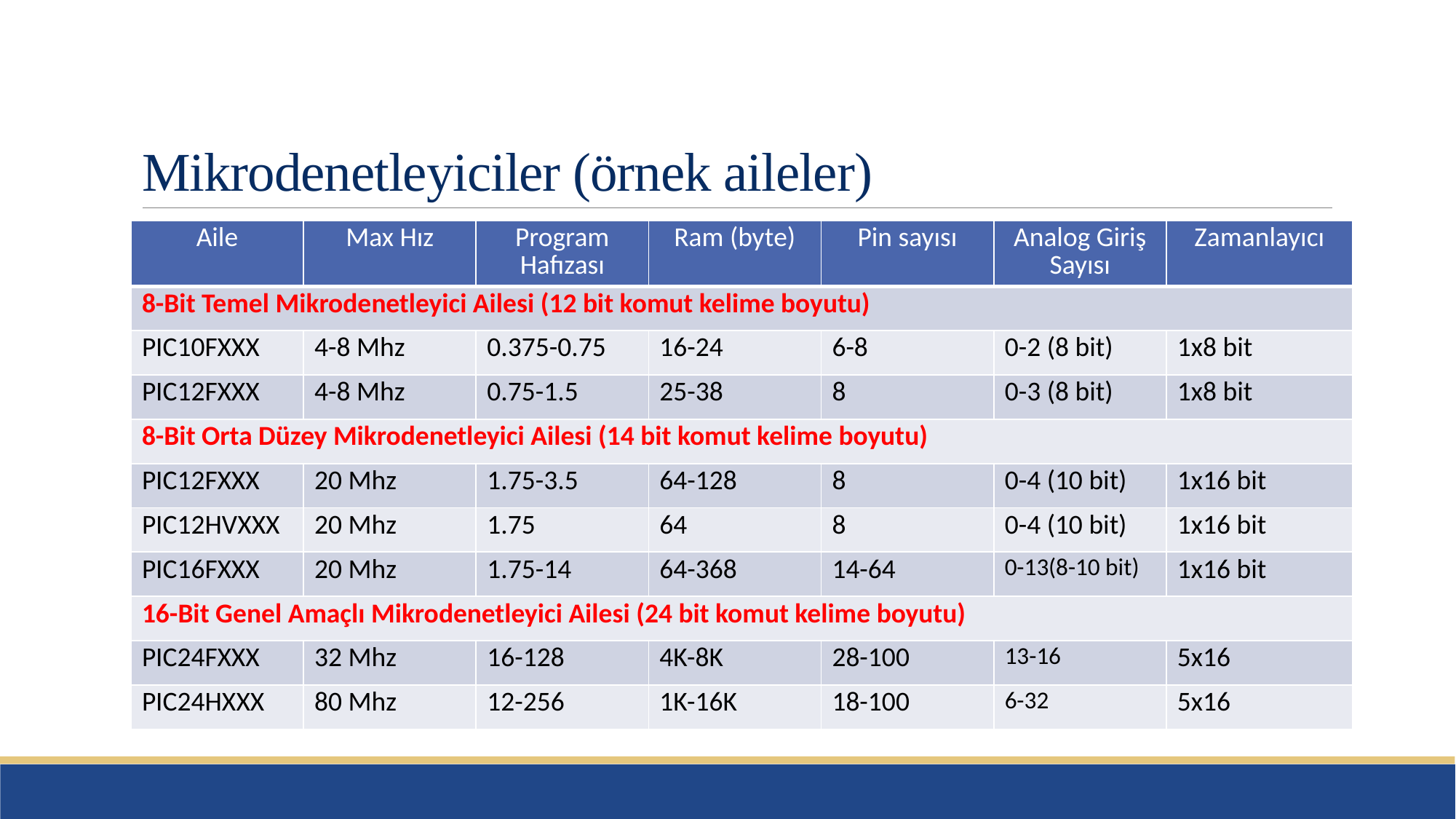

# Mikrodenetleyiciler (örnek aileler)
| Aile | Max Hız | Program Hafızası | Ram (byte) | Pin sayısı | Analog Giriş Sayısı | Zamanlayıcı |
| --- | --- | --- | --- | --- | --- | --- |
| 8-Bit Temel Mikrodenetleyici Ailesi (12 bit komut kelime boyutu) |  |  |  |  |  |  |
| PIC10FXXX | 4-8 Mhz | 0.375-0.75 | 16-24 | 6-8 | 0-2 (8 bit) | 1x8 bit |
| PIC12FXXX | 4-8 Mhz | 0.75-1.5 | 25-38 | 8 | 0-3 (8 bit) | 1x8 bit |
| 8-Bit Orta Düzey Mikrodenetleyici Ailesi (14 bit komut kelime boyutu) |  |  |  |  |  |  |
| PIC12FXXX | 20 Mhz | 1.75-3.5 | 64-128 | 8 | 0-4 (10 bit) | 1x16 bit |
| PIC12HVXXX | 20 Mhz | 1.75 | 64 | 8 | 0-4 (10 bit) | 1x16 bit |
| PIC16FXXX | 20 Mhz | 1.75-14 | 64-368 | 14-64 | 0-13(8-10 bit) | 1x16 bit |
| 16-Bit Genel Amaçlı Mikrodenetleyici Ailesi (24 bit komut kelime boyutu) |  |  |  |  |  |  |
| PIC24FXXX | 32 Mhz | 16-128 | 4K-8K | 28-100 | 13-16 | 5x16 |
| PIC24HXXX | 80 Mhz | 12-256 | 1K-16K | 18-100 | 6-32 | 5x16 |